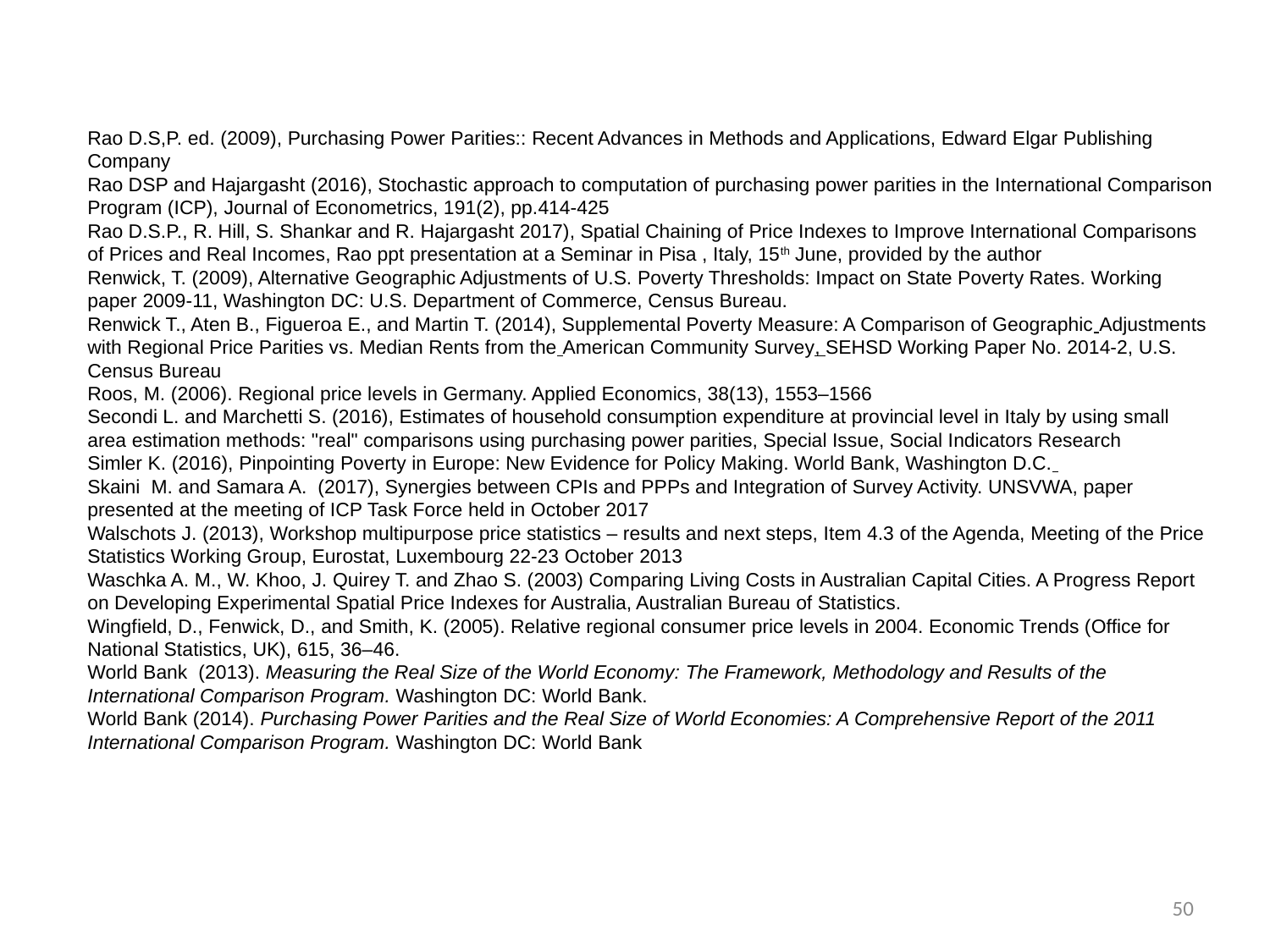

Rao D.S,P. ed. (2009), Purchasing Power Parities:: Recent Advances in Methods and Applications, Edward Elgar Publishing Company
Rao DSP and Hajargasht (2016), Stochastic approach to computation of purchasing power parities in the International Comparison Program (ICP), Journal of Econometrics, 191(2), pp.414-425
Rao D.S.P., R. Hill, S. Shankar and R. Hajargasht 2017), Spatial Chaining of Price Indexes to Improve International Comparisons of Prices and Real Incomes, Rao ppt presentation at a Seminar in Pisa , Italy, 15th June, provided by the author
Renwick, T. (2009), Alternative Geographic Adjustments of U.S. Poverty Thresholds: Impact on State Poverty Rates. Working paper 2009-11, Washington DC: U.S. Department of Commerce, Census Bureau.
Renwick T., Aten B., Figueroa E., and Martin T. (2014), Supplemental Poverty Measure: A Comparison of Geographic Adjustments with Regional Price Parities vs. Median Rents from the American Community Survey, SEHSD Working Paper No. 2014-2, U.S.
Census Bureau
Roos, M. (2006). Regional price levels in Germany. Applied Economics, 38(13), 1553–1566
Secondi L. and Marchetti S. (2016), Estimates of household consumption expenditure at provincial level in Italy by using small area estimation methods: "real" comparisons using purchasing power parities, Special Issue, Social Indicators Research
Simler K. (2016), Pinpointing Poverty in Europe: New Evidence for Policy Making. World Bank, Washington D.C.
Skaini  M. and Samara A.  (2017), Synergies between CPIs and PPPs and Integration of Survey Activity. UNSVWA, paper presented at the meeting of ICP Task Force held in October 2017
Walschots J. (2013), Workshop multipurpose price statistics – results and next steps, Item 4.3 of the Agenda, Meeting of the Price Statistics Working Group, Eurostat, Luxembourg 22-23 October 2013
Waschka A. M., W. Khoo, J. Quirey T. and Zhao S. (2003) Comparing Living Costs in Australian Capital Cities. A Progress Report on Developing Experimental Spatial Price Indexes for Australia, Australian Bureau of Statistics.
Wingfield, D., Fenwick, D., and Smith, K. (2005). Relative regional consumer price levels in 2004. Economic Trends (Office for National Statistics, UK), 615, 36–46.
World Bank  (2013). Measuring the Real Size of the World Economy: The Framework, Methodology and Results of the International Comparison Program. Washington DC: World Bank.
World Bank (2014). Purchasing Power Parities and the Real Size of World Economies: A Comprehensive Report of the 2011 International Comparison Program. Washington DC: World Bank

50